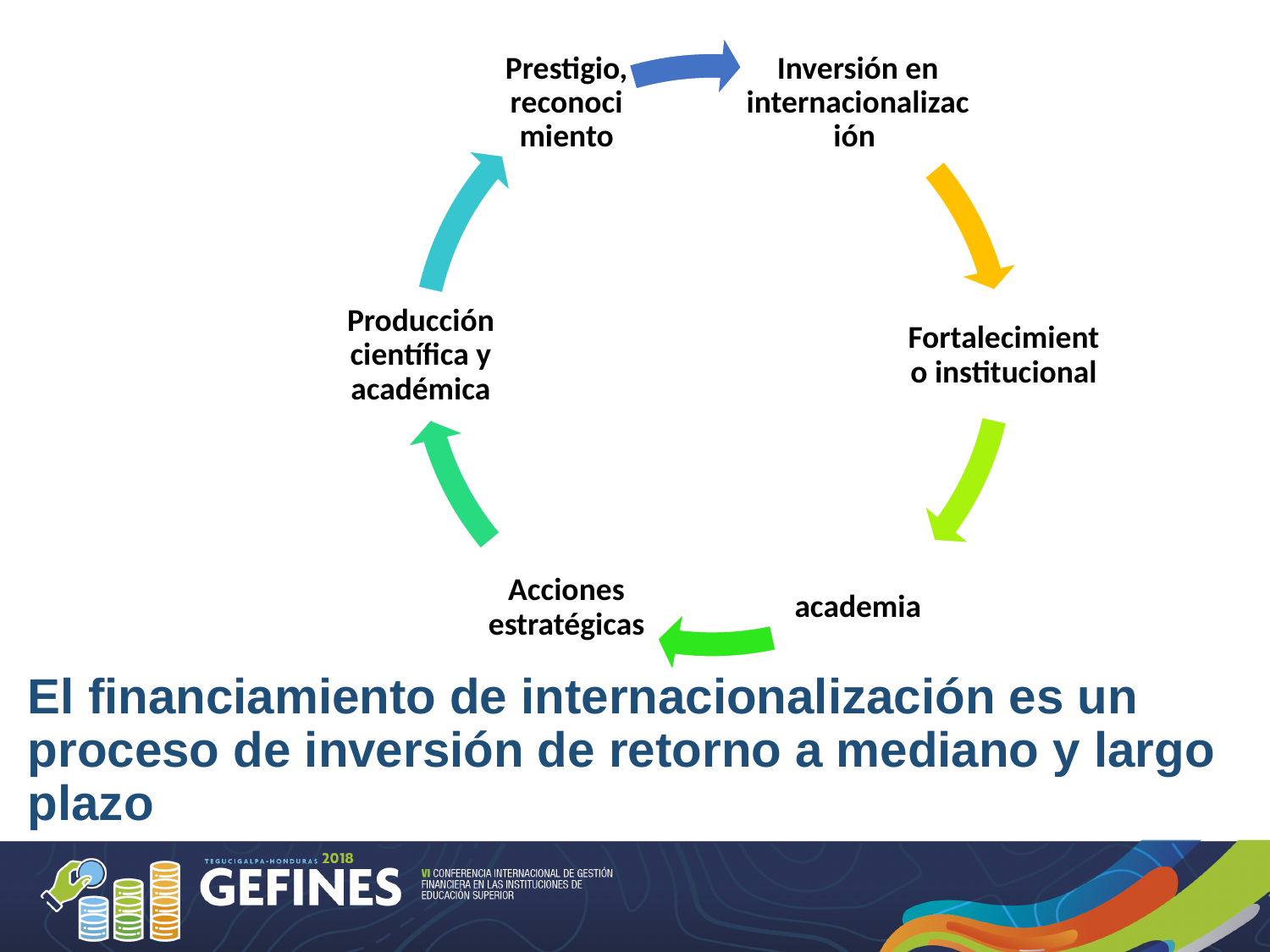

Inversión en internacionalización
Fortalecimiento institucional
academia
Acciones estratégicas
Producción científica y académica
Prestigio, reconocimiento
# El financiamiento de internacionalización es un proceso de inversión de retorno a mediano y largo plazo